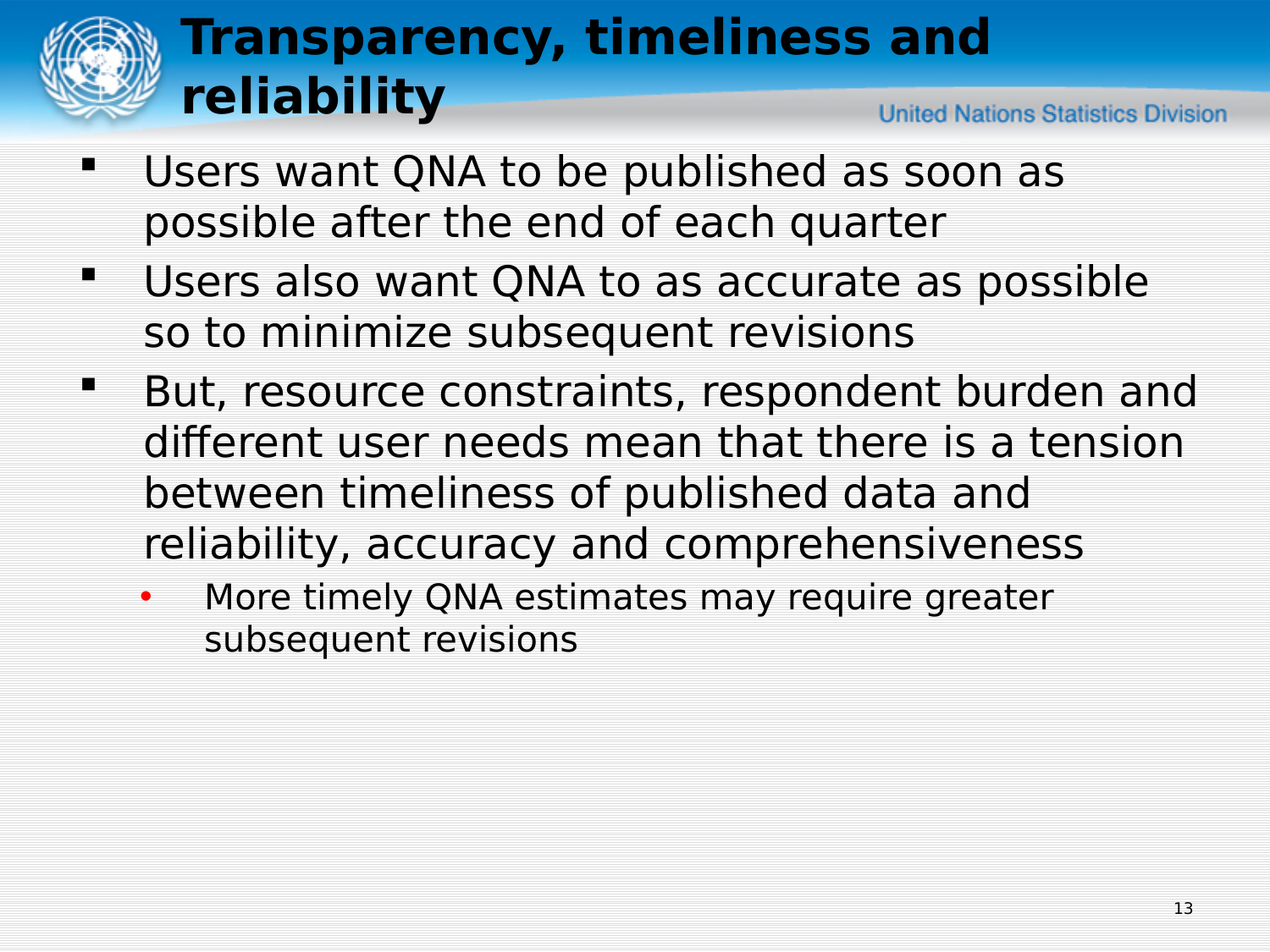

Transparency, timeliness and reliability
Users want QNA to be published as soon as possible after the end of each quarter
Users also want QNA to as accurate as possible so to minimize subsequent revisions
But, resource constraints, respondent burden and different user needs mean that there is a tension between timeliness of published data and reliability, accuracy and comprehensiveness
More timely QNA estimates may require greater subsequent revisions

13